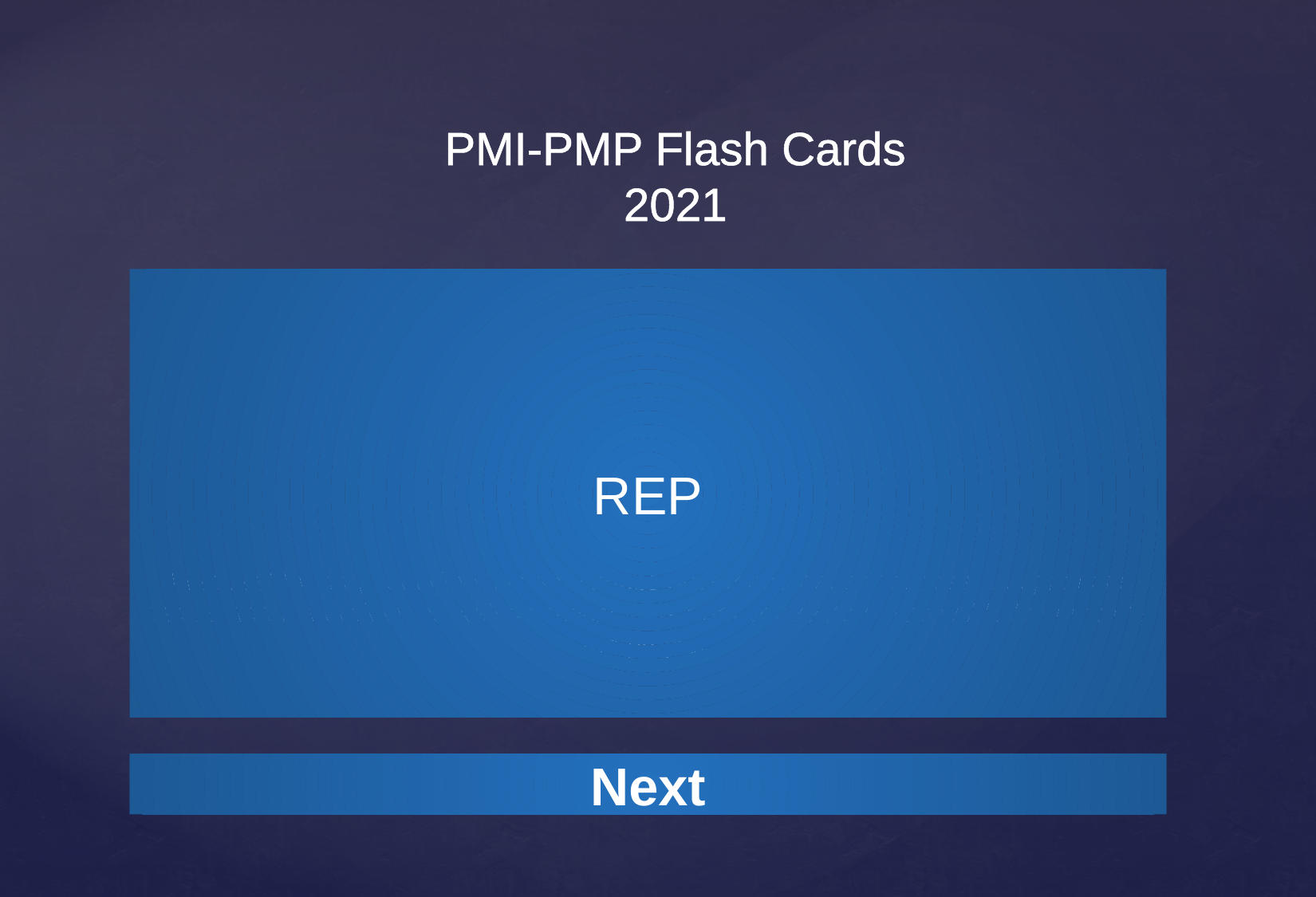

REP
A request for proposal (RFP) is a business document that announces and provides details about a project, as well as solicits bids from contractors who will help complete the project.
Next
Next